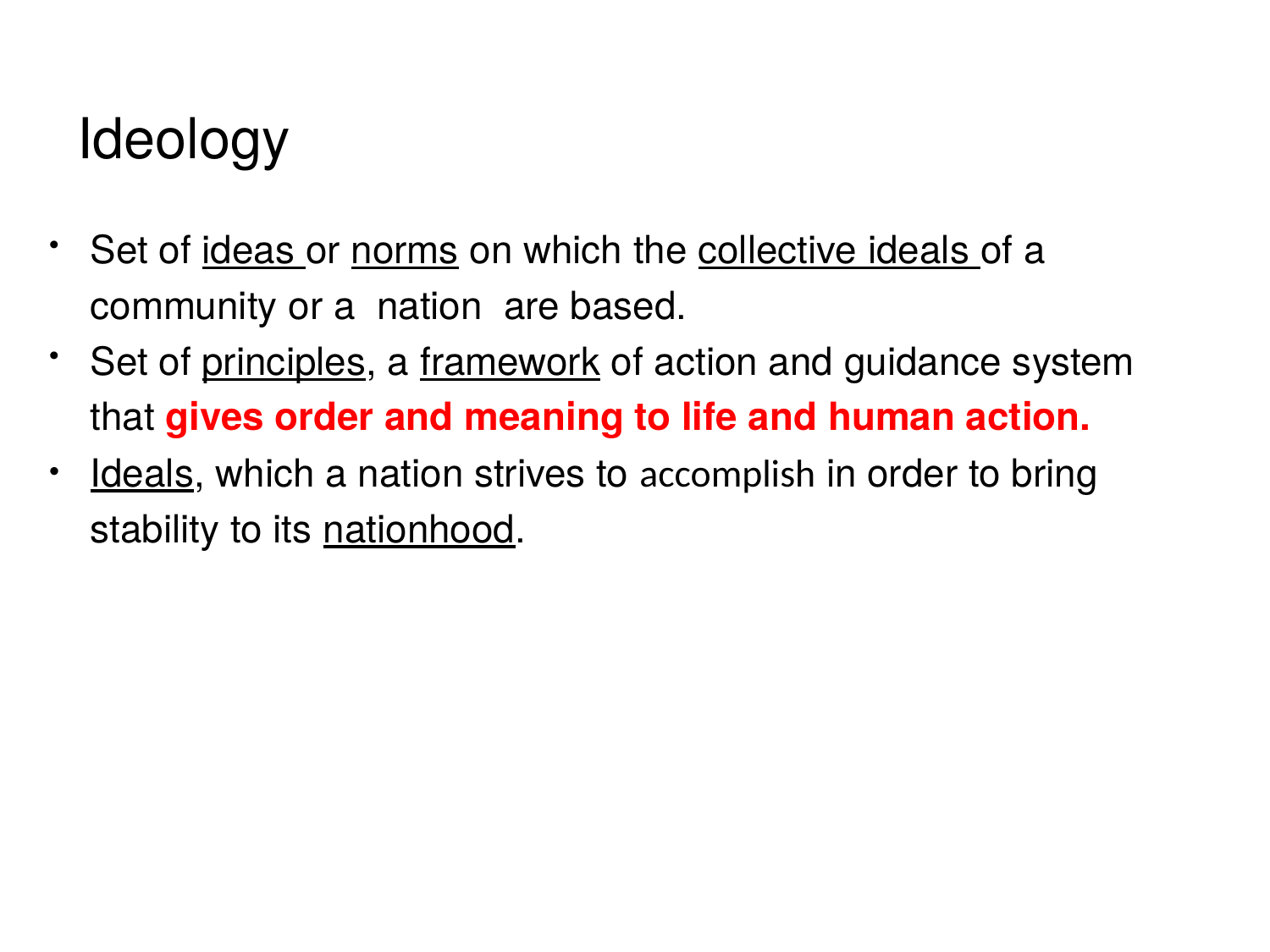

Ideology
Set of ideas or norms on which the collective ideals of a community or a  nation  are based.
Set of principles, a framework of action and guidance system that gives order and meaning to life and human action.
Ideals, which a nation strives to accomplish in order to bring stability to its nationhood.